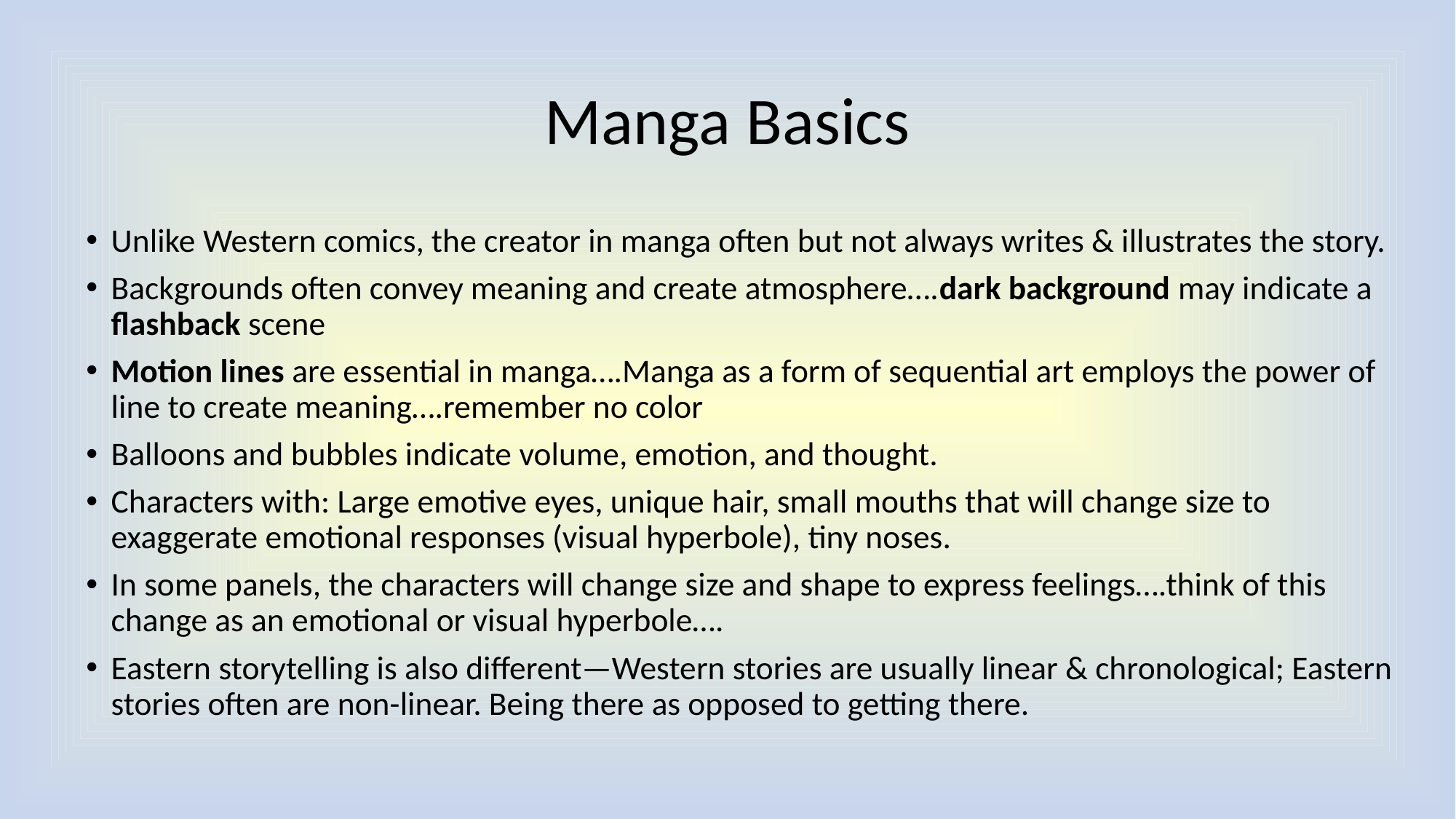

# Manga Basics
Unlike Western comics, the creator in manga often but not always writes & illustrates the story.
Backgrounds often convey meaning and create atmosphere….dark background may indicate a flashback scene
Motion lines are essential in manga….Manga as a form of sequential art employs the power of line to create meaning….remember no color
Balloons and bubbles indicate volume, emotion, and thought.
Characters with: Large emotive eyes, unique hair, small mouths that will change size to exaggerate emotional responses (visual hyperbole), tiny noses.
In some panels, the characters will change size and shape to express feelings….think of this change as an emotional or visual hyperbole….
Eastern storytelling is also different—Western stories are usually linear & chronological; Eastern stories often are non-linear. Being there as opposed to getting there.